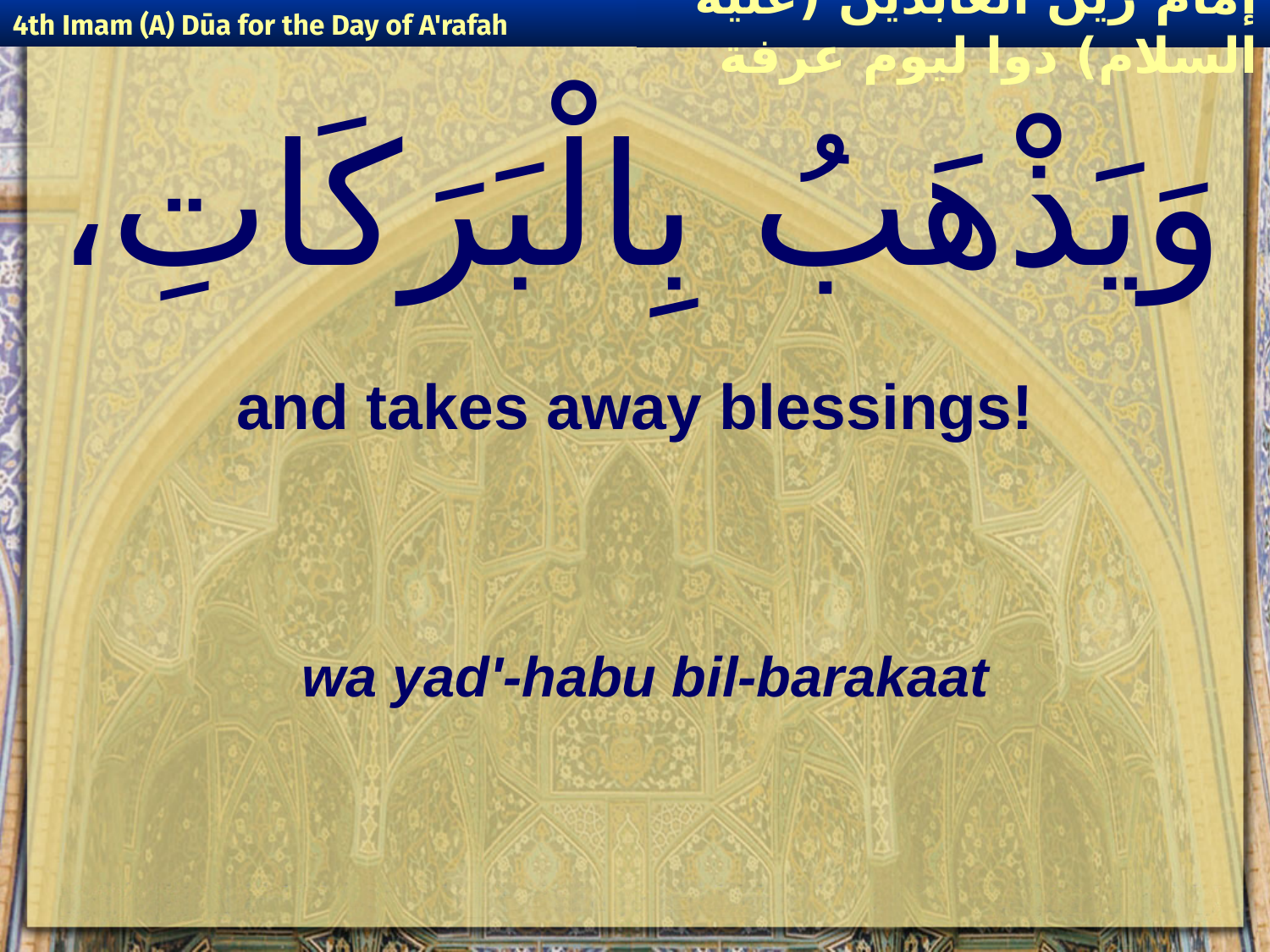

4th Imam (A) Dūa for the Day of A'rafah
إمام زين العابدين (عليه السلام) دوا ليوم عرفة
# وَيَذْهَبُ بِالْبَرَكَاتِ،
and takes away blessings!
wa yad'-habu bil-barakaat